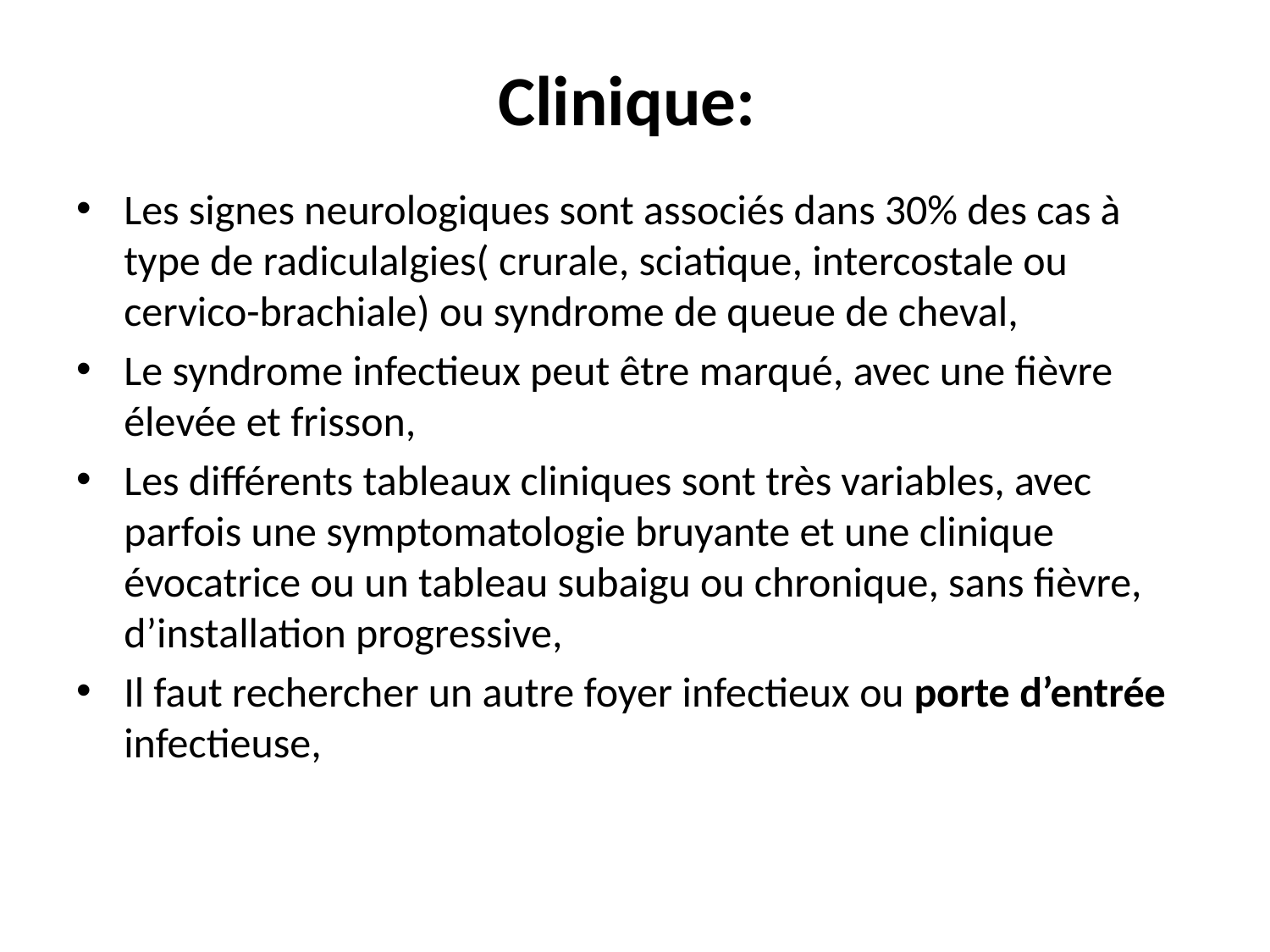

# Clinique:
Les signes neurologiques sont associés dans 30% des cas à type de radiculalgies( crurale, sciatique, intercostale ou cervico-brachiale) ou syndrome de queue de cheval,
Le syndrome infectieux peut être marqué, avec une fièvre élevée et frisson,
Les différents tableaux cliniques sont très variables, avec parfois une symptomatologie bruyante et une clinique évocatrice ou un tableau subaigu ou chronique, sans fièvre, d’installation progressive,
Il faut rechercher un autre foyer infectieux ou porte d’entrée infectieuse,